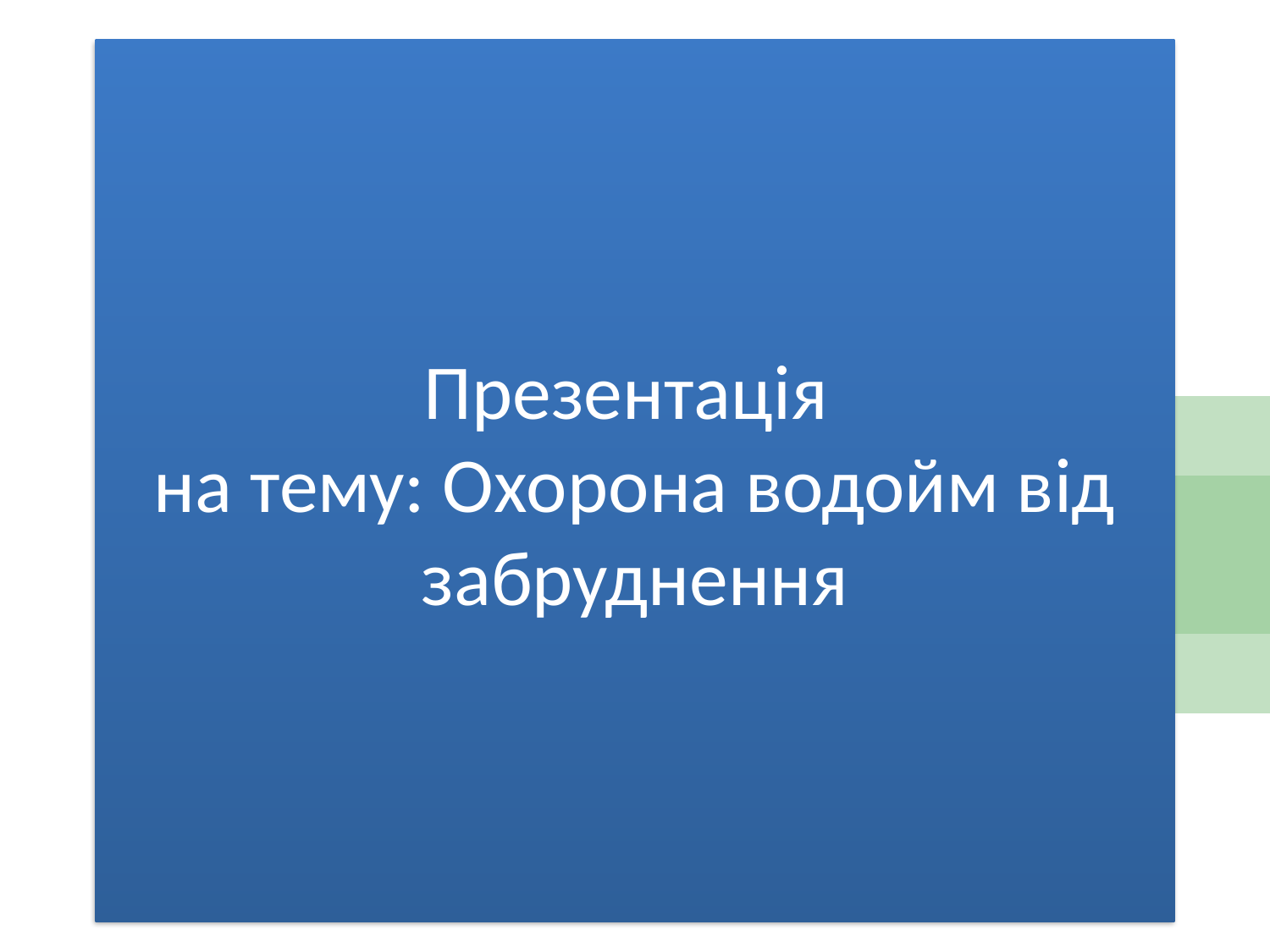

# Презентація на тему: Охорона водойм від забруднення